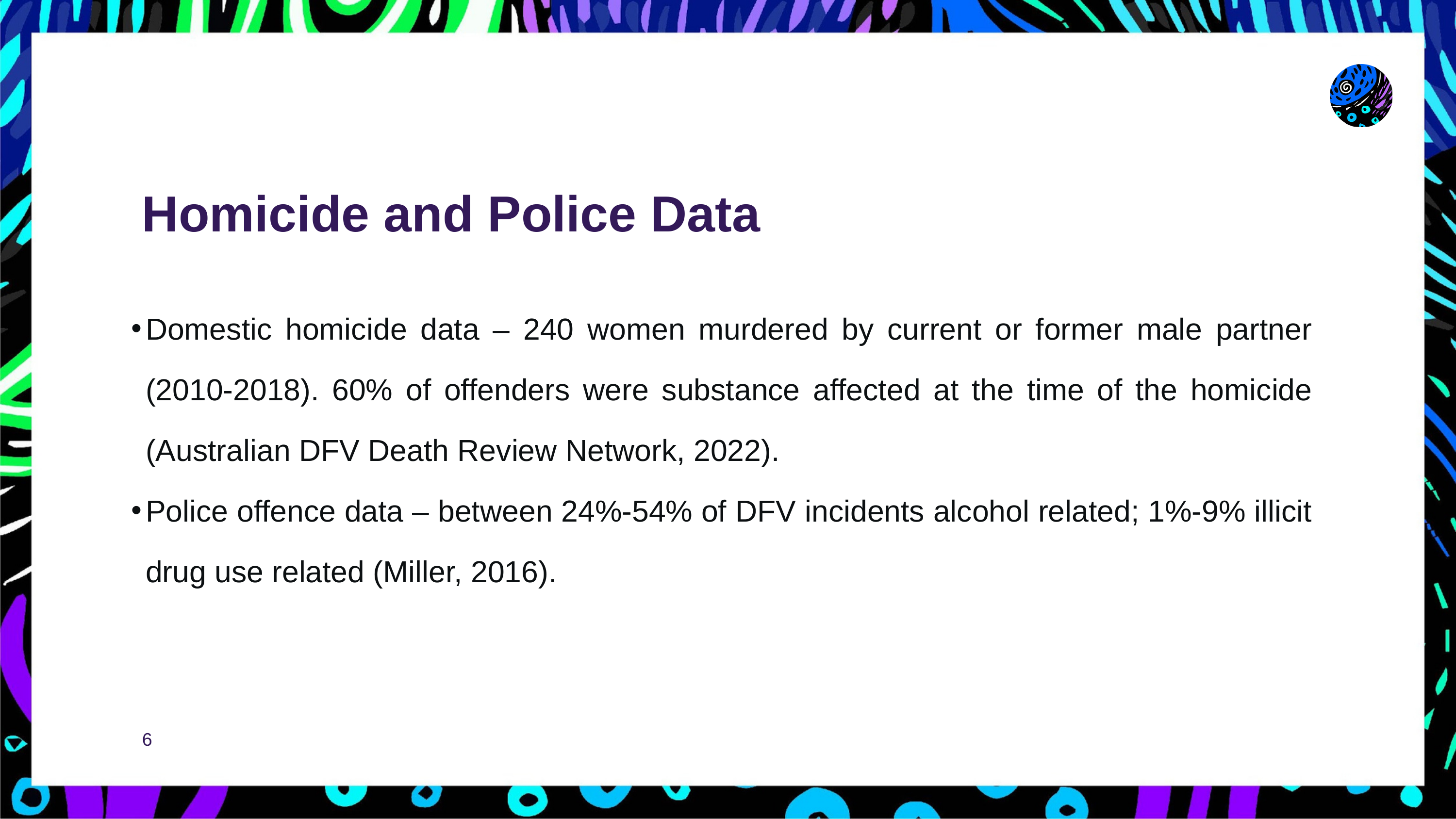

Homicide and Police Data

Domestic homicide data – 240 women murdered by current or former male partner (2010-2018). 60% of offenders were substance affected at the time of the homicide (Australian DFV Death Review Network, 2022).
Police offence data – between 24%-54% of DFV incidents alcohol related; 1%-9% illicit drug use related (Miller, 2016).

6